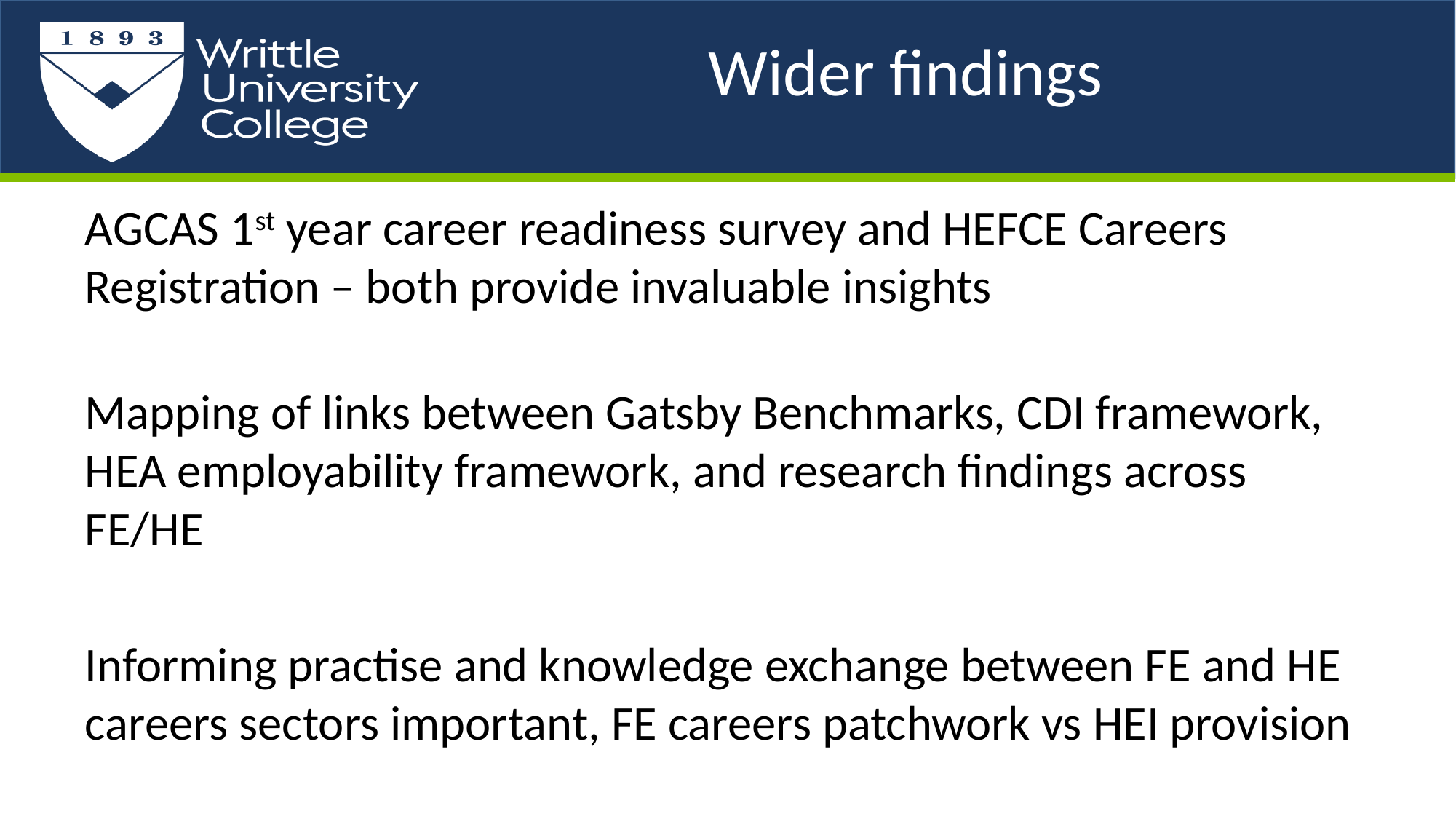

# Wider findings
AGCAS 1st year career readiness survey and HEFCE Careers Registration – both provide invaluable insights
Mapping of links between Gatsby Benchmarks, CDI framework, HEA employability framework, and research findings across FE/HE

Informing practise and knowledge exchange between FE and HE careers sectors important, FE careers patchwork vs HEI provision